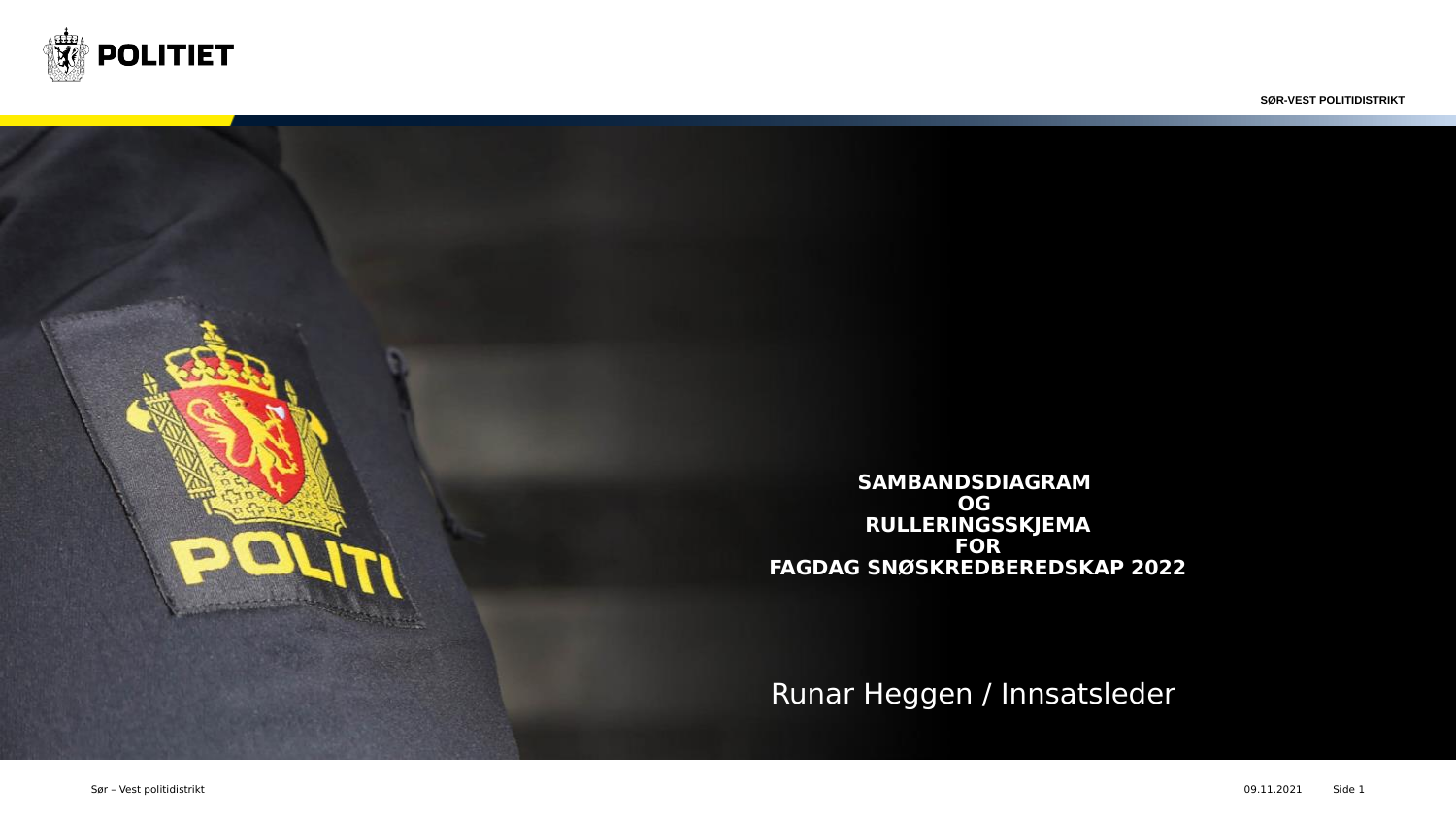

# SAMBANDSDIAGRAM OG RULLERINGSSKJEMA FOR FAGDAG SNØSKREDBEREDSKAP 2022
Runar Heggen / Innsatsleder
Sør – Vest politidistrikt
09.11.2021
Side 1